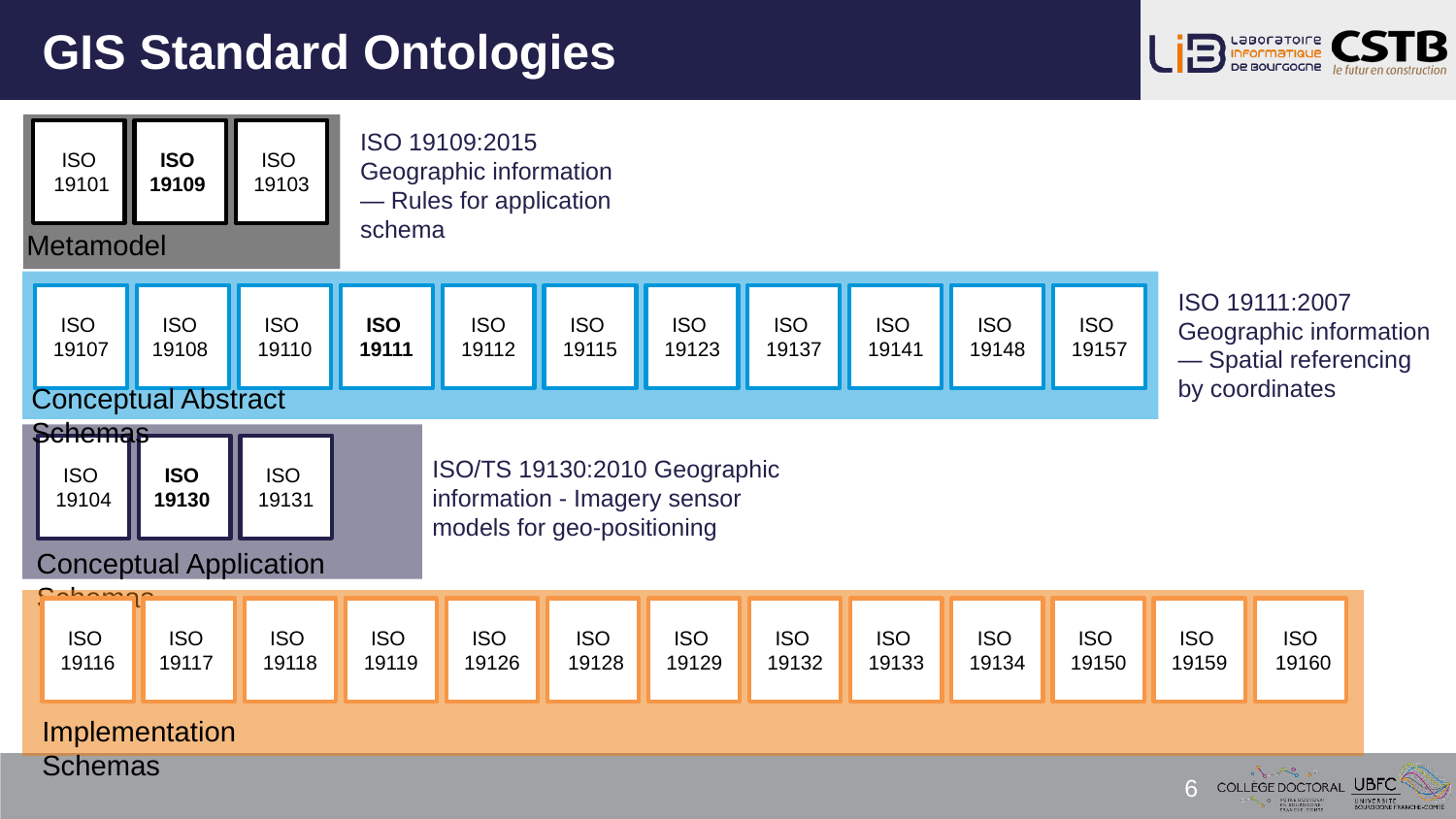

# GIS Standard Ontologies

ISO
 19101
ISO
19109
ISO
19103
Metamodel
ISO 19109:2015 Geographic information — Rules for application schema

ISO
19107
ISO
19108
ISO
19110
ISO
19111
ISO
19112
ISO
19115
ISO
19123
ISO
19137
ISO
19141
ISO
19148
ISO
19157
Conceptual Abstract Schemas
ISO 19111:2007 Geographic information — Spatial referencing by coordinates

ISO
19104
ISO
19130
ISO
19131
Conceptual Application Schemas
ISO/TS 19130:2010 Geographic information - Imagery sensor models for geo-positioning

ISO
19116
ISO
19117
ISO
19118
ISO
19119
ISO
19126
ISO
 19128
ISO
19129
ISO
19132
ISO
19133
ISO
19134
ISO
19150
ISO
19159
ISO
 19160
Implementation Schemas
6